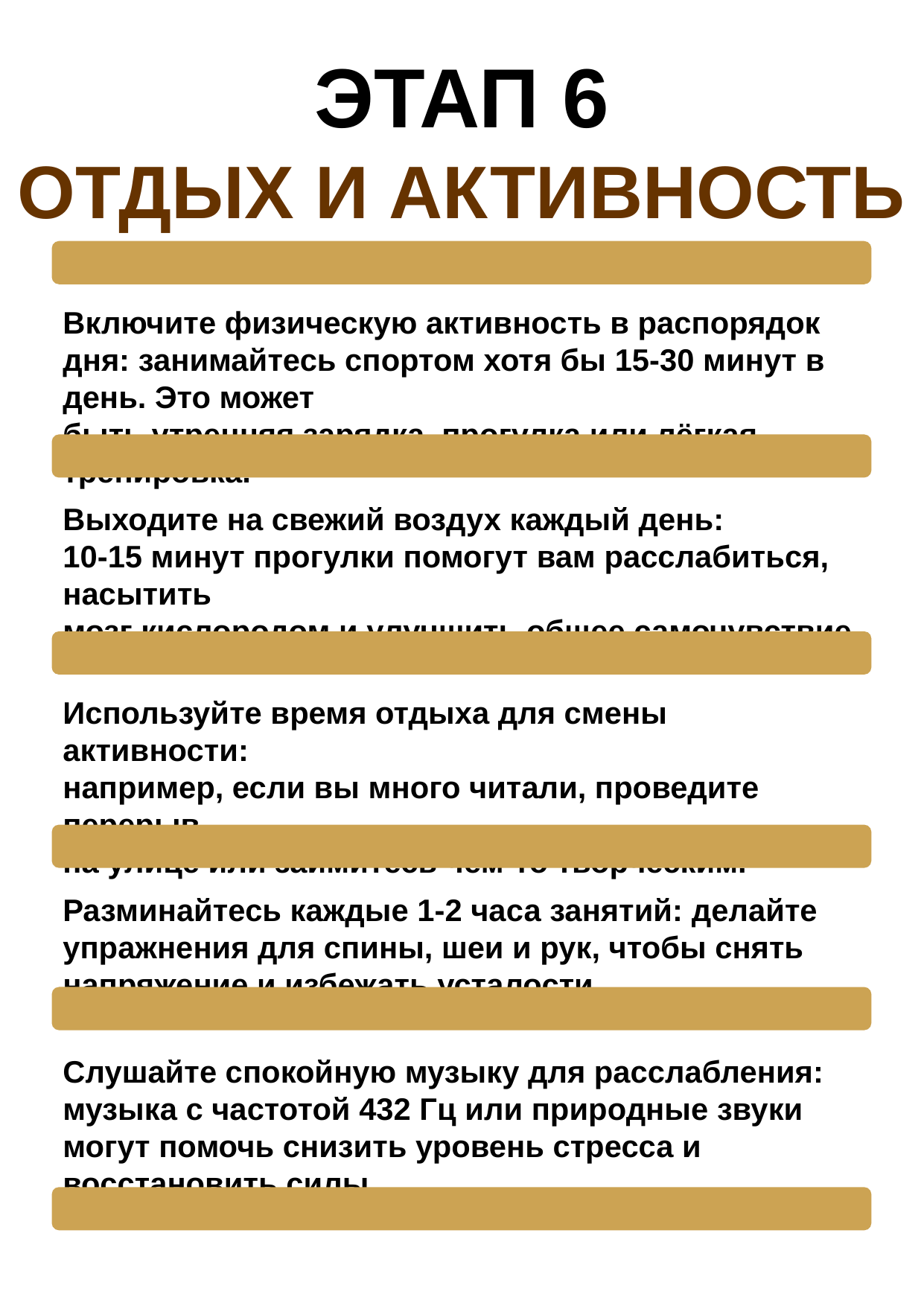

ЭТАП 6
ОТДЫХ И АКТИВНОСТЬ

Включите физическую активность в распорядок дня: занимайтесь спортом хотя бы 15-30 минут в день. Это может
быть утренняя зарядка, прогулка или лёгкая тренировка.

Выходите на свежий воздух каждый день:
10-15 минут прогулки помогут вам расслабиться, насытить
мозг кислородом и улучшить общее самочувствие.

Используйте время отдыха для смены активности:
например, если вы много читали, проведите перерыв
на улице или займитесь чем-то творческим.

Разминайтесь каждые 1-2 часа занятий: делайте упражнения для спины, шеи и рук, чтобы снять напряжение и избежать усталости.

Слушайте спокойную музыку для расслабления: музыка с частотой 432 Гц или природные звуки могут помочь снизить уровень стресса и восстановить силы.